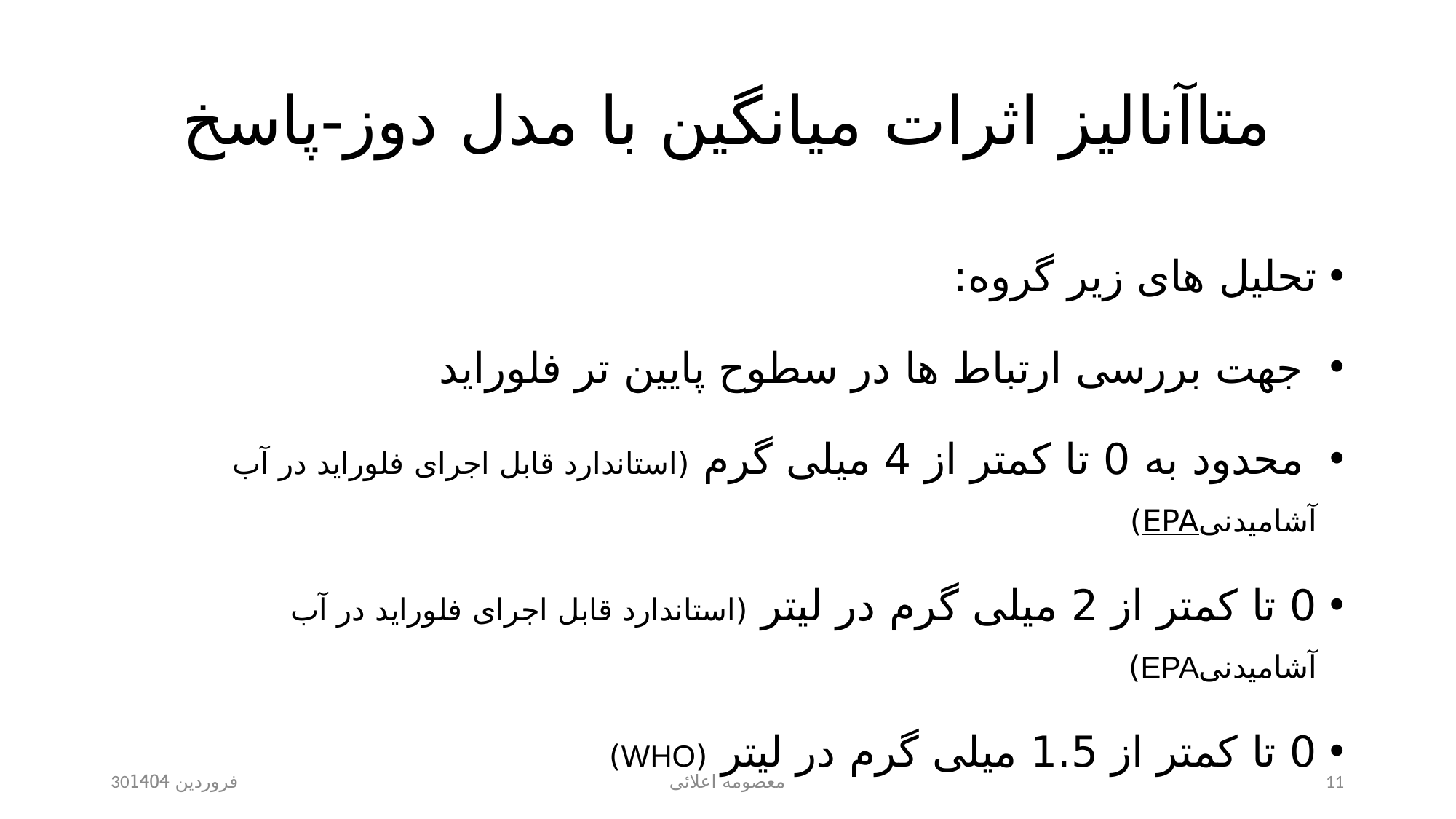

# متاآنالیز اثرات میانگین با مدل دوز-پاسخ
تحلیل های زیر گروه:
 جهت بررسی ارتباط ها در سطوح پایین تر فلوراید
 محدود به 0 تا کمتر از 4 میلی گرم (استاندارد قابل اجرای فلوراید در آب آشامیدنیEPA)
0 تا کمتر از 2 میلی گرم در لیتر (استاندارد قابل اجرای فلوراید در آب آشامیدنیEPA)
0 تا کمتر از 1.5 میلی گرم در لیتر (WHO)

30فروردین 1404
معصومه اعلائی
11